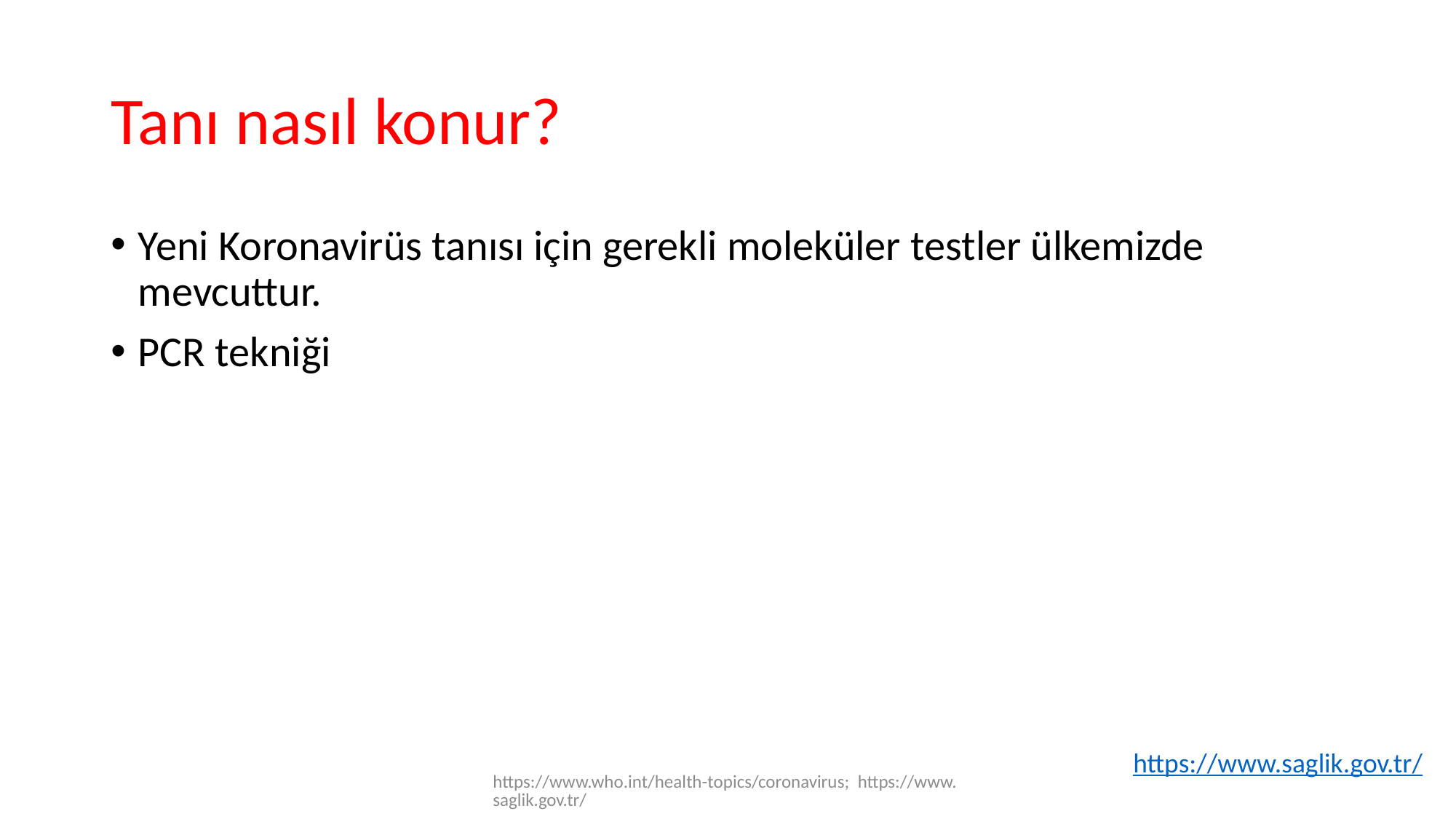

# Tanı nasıl konur?
Yeni Koronavirüs tanısı için gerekli moleküler testler ülkemizde mevcuttur.
PCR tekniği
https://www.saglik.gov.tr/
https://www.who.int/health-topics/coronavirus;  https://www.saglik.gov.tr/